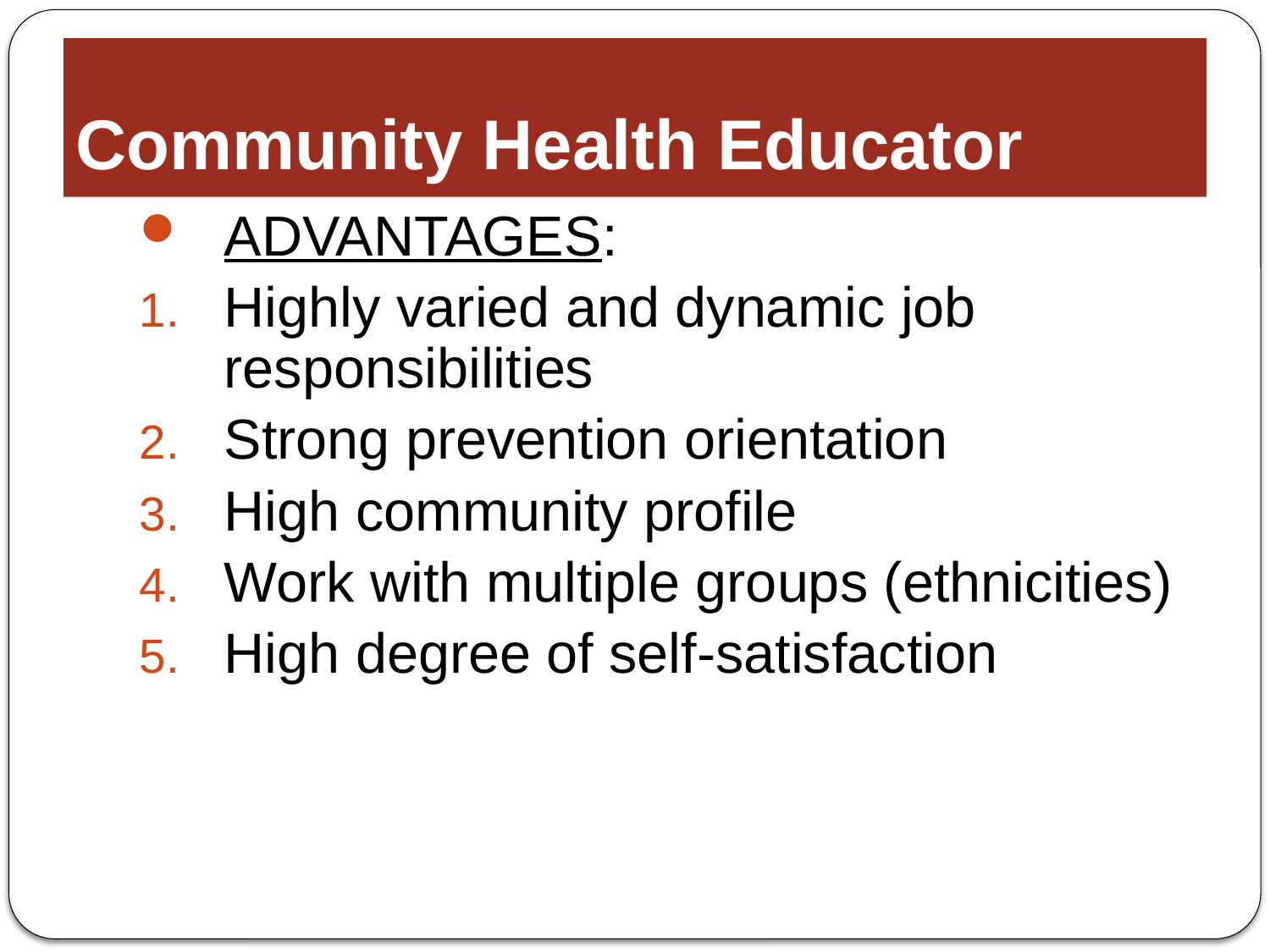

# Community Health Educator
ADVANTAGES:
Highly varied and dynamic job responsibilities
Strong prevention orientation
High community profile
Work with multiple groups (ethnicities)
High degree of self-satisfaction